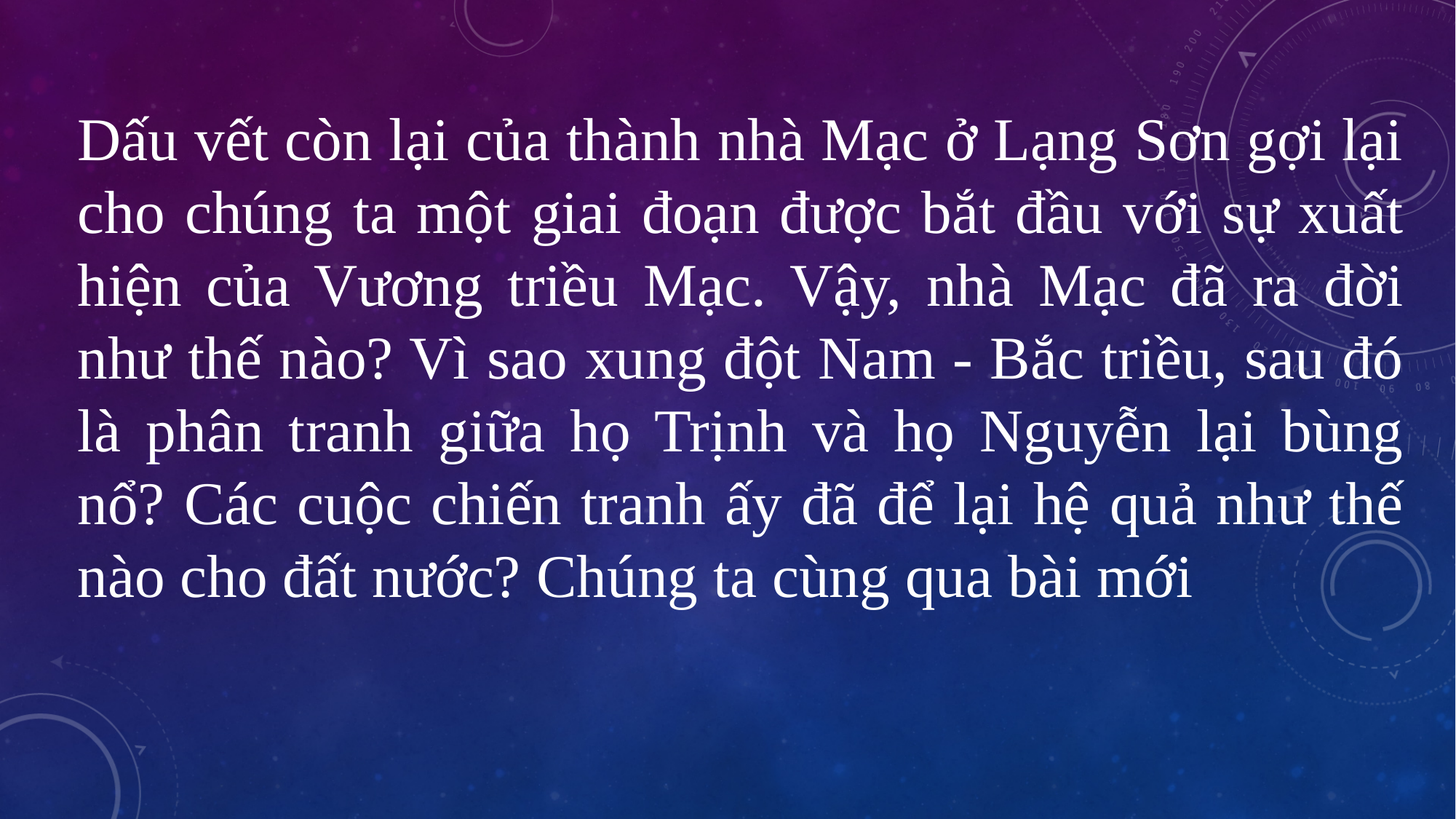

Dấu vết còn lại của thành nhà Mạc ở Lạng Sơn gợi lại cho chúng ta một giai đoạn được bắt đầu với sự xuất hiện của Vương triều Mạc. Vậy, nhà Mạc đã ra đời như thế nào? Vì sao xung đột Nam - Bắc triều, sau đó là phân tranh giữa họ Trịnh và họ Nguyễn lại bùng nổ? Các cuộc chiến tranh ấy đã để lại hệ quả như thế nào cho đất nước? Chúng ta cùng qua bài mới